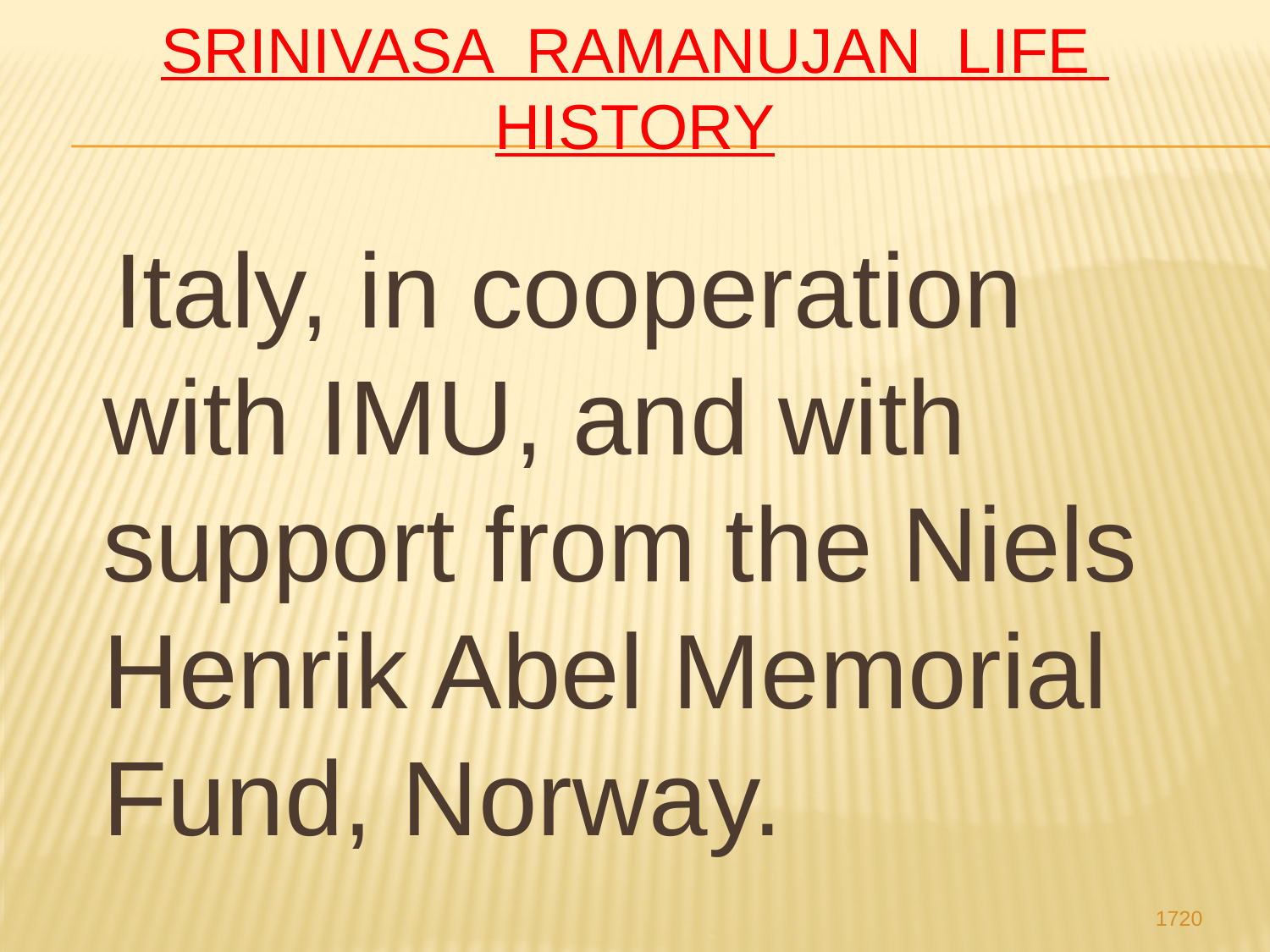

# Srinivasa  Ramanujan  life  history
  Italy, in cooperation with IMU, and with support from the Niels Henrik Abel Memorial Fund, Norway.

1720